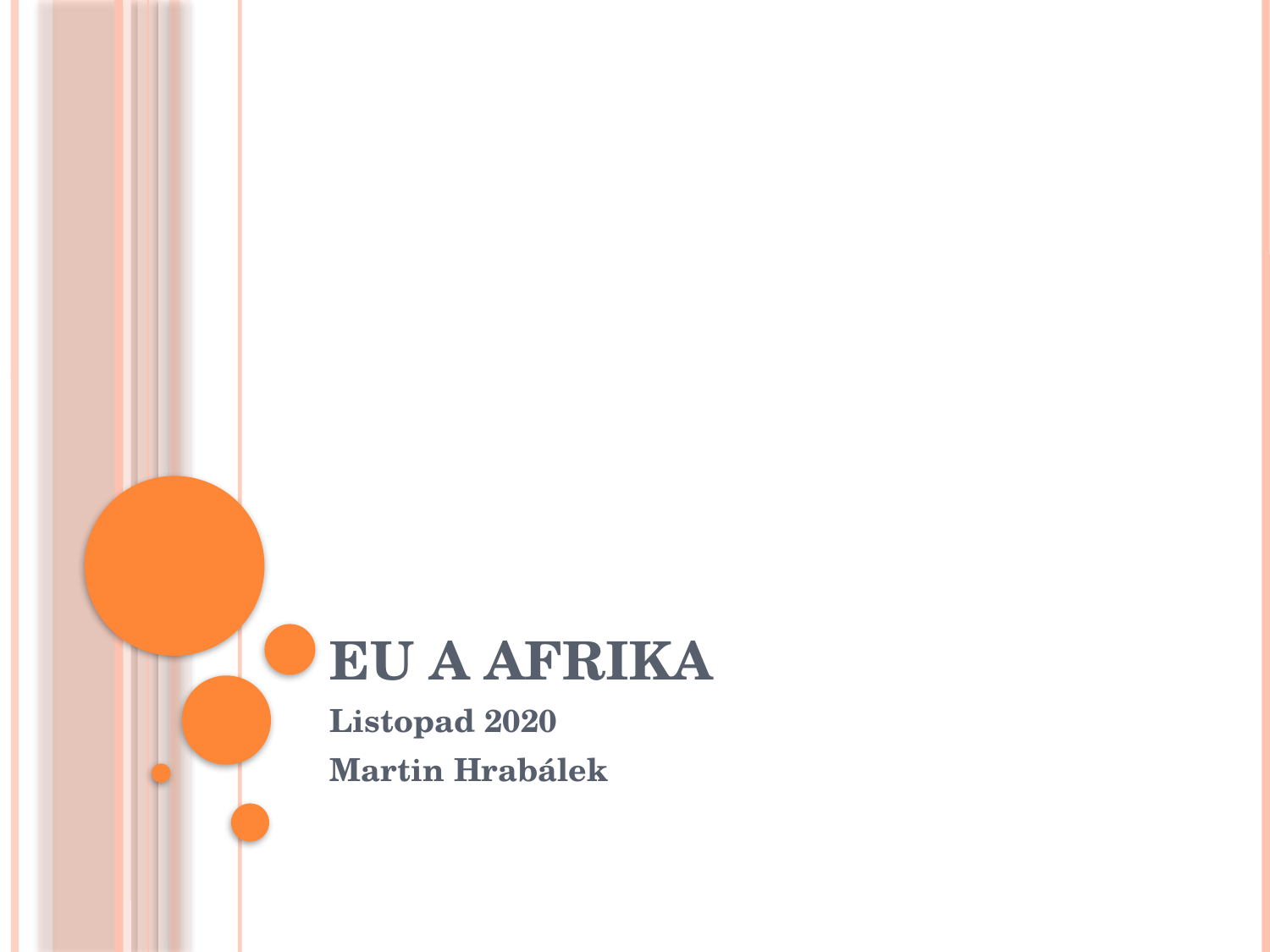

# EU a Afrika
Listopad 2020
Martin Hrabálek